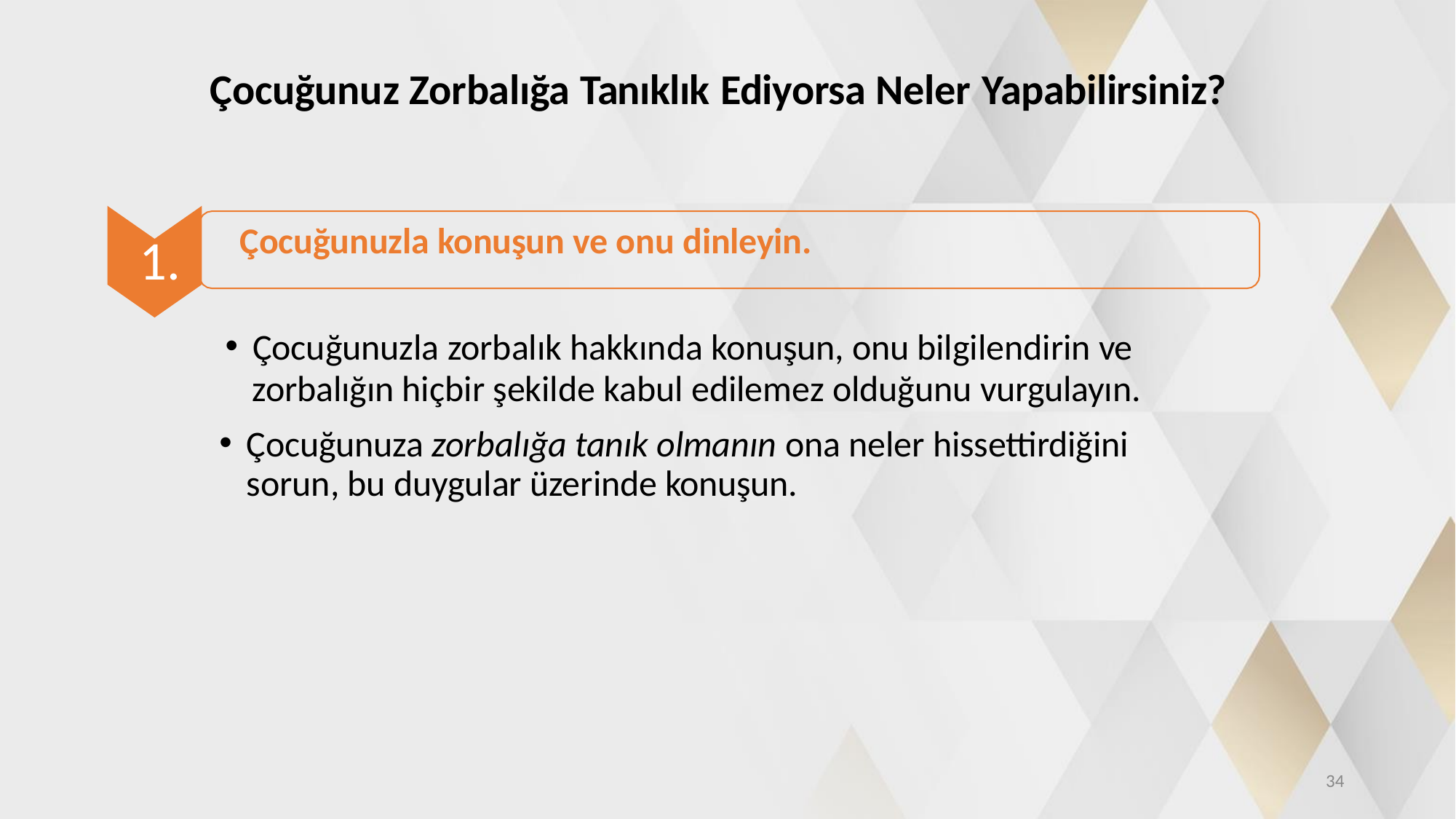

# Çocuğunuz Zorbalığa Tanıklık Ediyorsa Neler Yapabilirsiniz?

Çocuğunuzla konuşun ve onu dinleyin.
1.
Çocuğunuzla zorbalık hakkında konuşun, onu bilgilendirin ve
zorbalığın hiçbir şekilde kabul edilemez olduğunu vurgulayın.
Çocuğunuza zorbalığa tanık olmanın ona neler hissettirdiğini  sorun, bu duygular üzerinde konuşun.
34